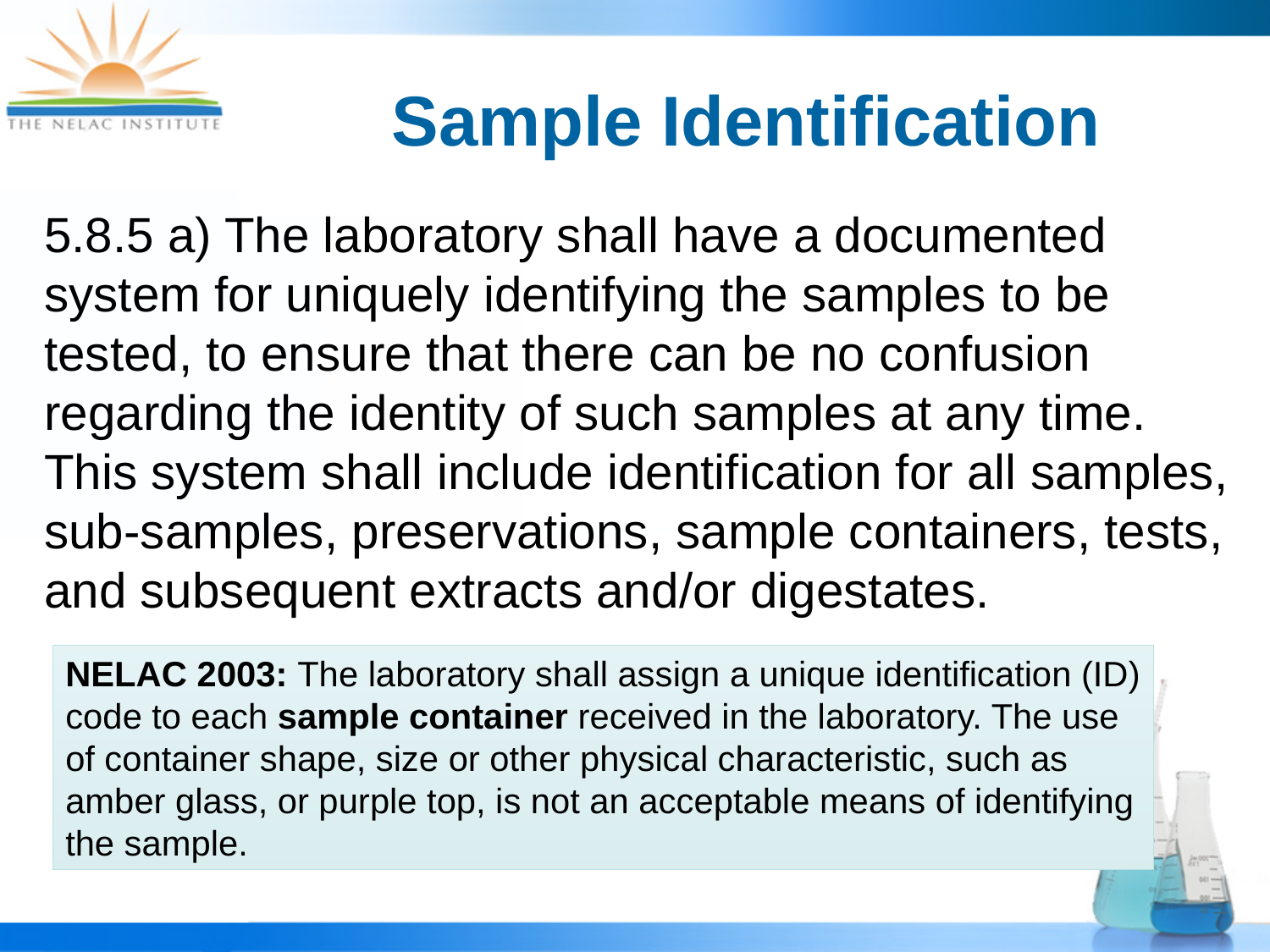

# Sample Identification
5.8.5 a) The laboratory shall have a documented system for uniquely identifying the samples to be tested, to ensure that there can be no confusion regarding the identity of such samples at any time. This system shall include identification for all samples, sub-samples, preservations, sample containers, tests, and subsequent extracts and/or digestates.

NELAC 2003: The laboratory shall assign a unique identification (ID) code to each sample container received in the laboratory. The use of container shape, size or other physical characteristic, such as amber glass, or purple top, is not an acceptable means of identifying the sample.